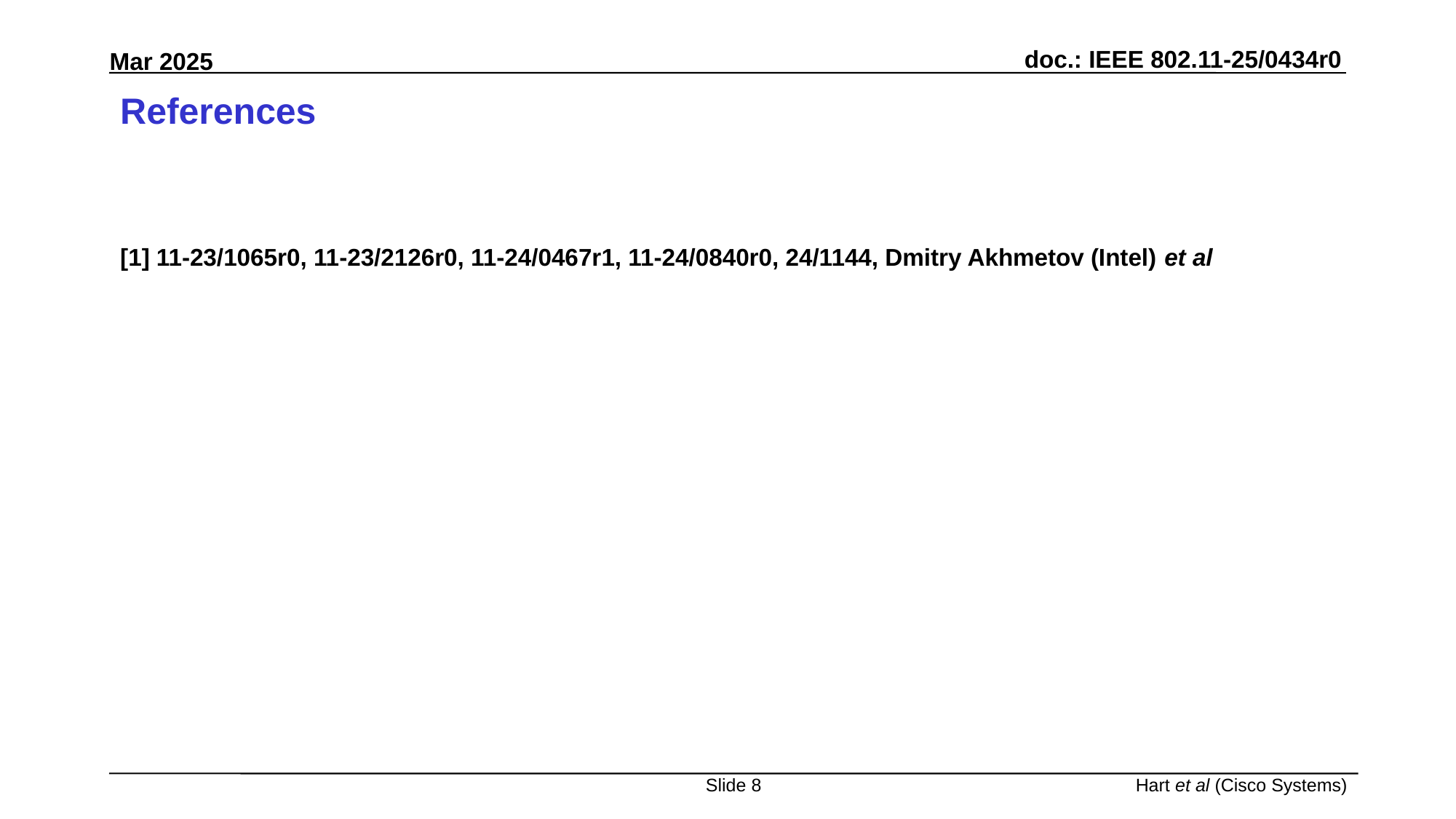

# References
[1] 11-23/1065r0, 11-23/2126r0, 11-24/0467r1, 11-24/0840r0, 24/1144, Dmitry Akhmetov (Intel) et al

Slide 8
Hart et al (Cisco Systems)